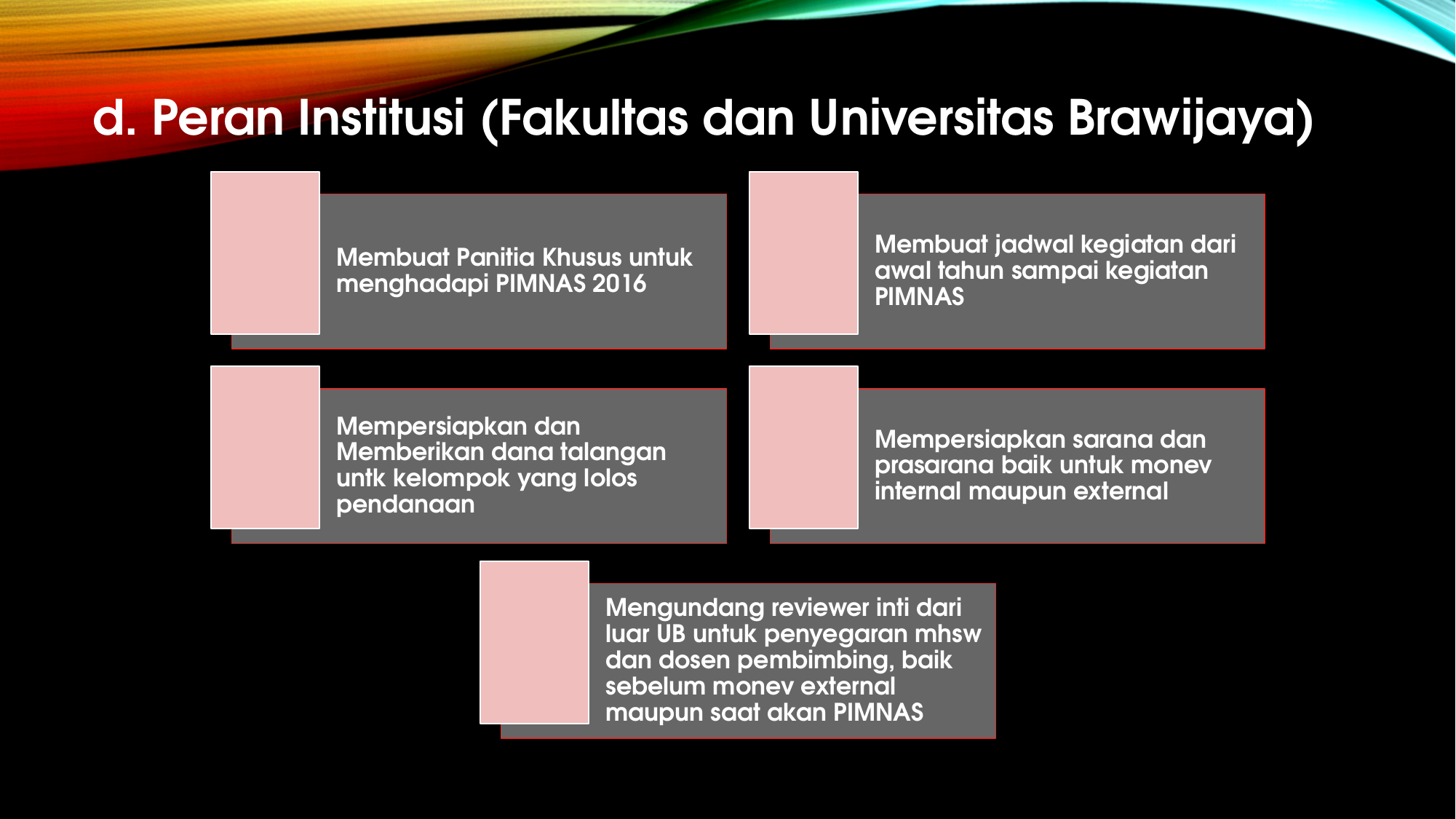

d. Peran Institusi (Fakultas dan Universitas Brawijaya)
Membuat Panitia Khusus untuk menghadapi PIMNAS 2016
Membuat jadwal kegiatan dari awal tahun sampai kegiatan PIMNAS
Mempersiapkan dan Memberikan dana talangan untk kelompok yang lolos pendanaan
Mempersiapkan sarana dan prasarana baik untuk monev internal maupun external
Mengundang reviewer inti dari luar UB untuk penyegaran mhsw dan dosen pembimbing, baik sebelum monev external maupun saat akan PIMNAS